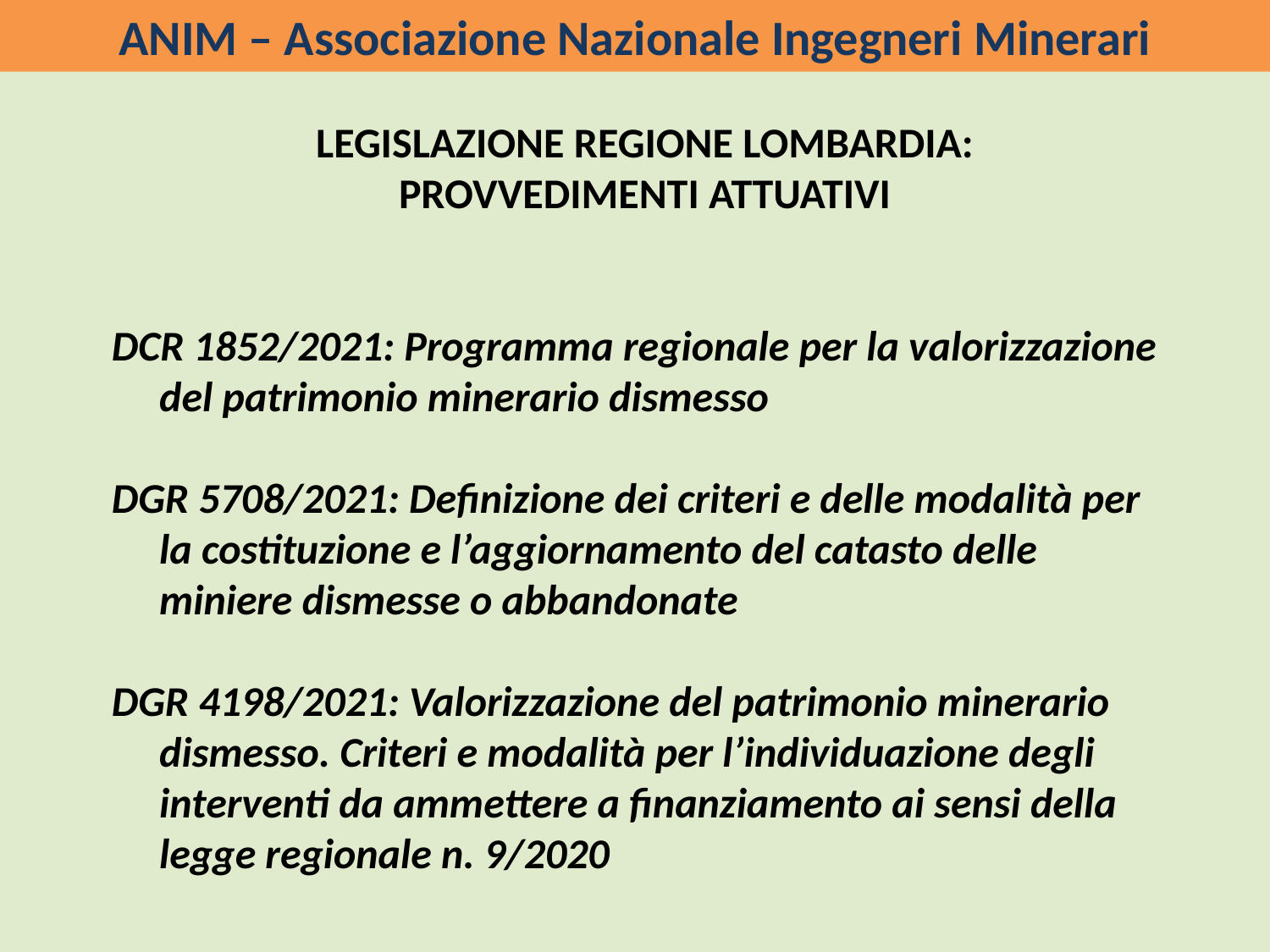

ANIM – Associazione Nazionale Ingegneri Minerari
LEGISLAZIONE REGIONE LOMBARDIA:
PROVVEDIMENTI ATTUATIVI

DCR 1852/2021: Programma regionale per la valorizzazione del patrimonio minerario dismesso

DGR 5708/2021: Definizione dei criteri e delle modalità per la costituzione e l’aggiornamento del catasto delle miniere dismesse o abbandonate

DGR 4198/2021: Valorizzazione del patrimonio minerario dismesso. Criteri e modalità per l’individuazione degli interventi da ammettere a finanziamento ai sensi della legge regionale n. 9/2020